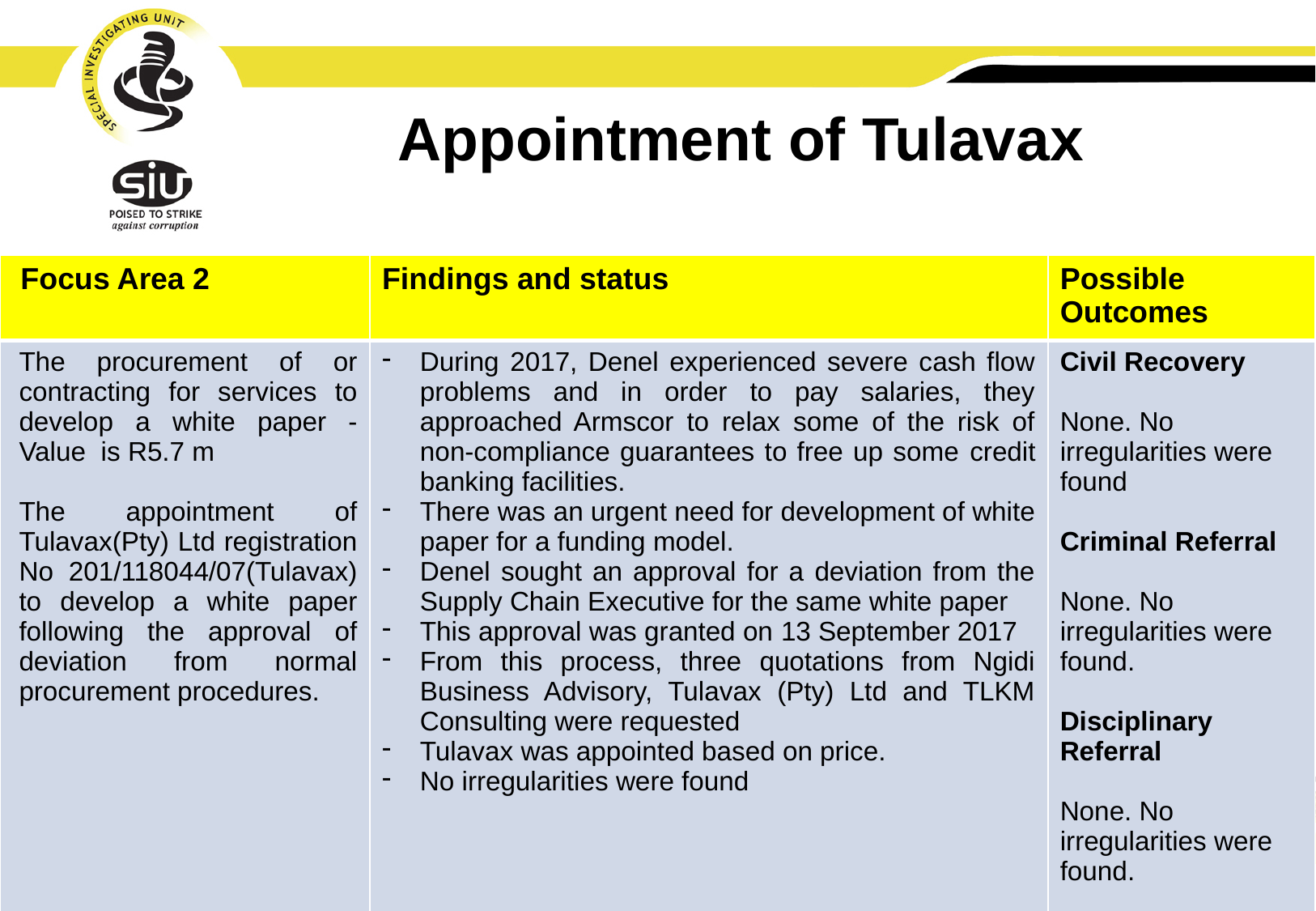

# Appointment of Tulavax
| Focus Area 2 | Findings and status | Possible Outcomes |
| --- | --- | --- |
| The procurement of or contracting for services to develop a white paper - Value is R5.7 m The appointment of Tulavax(Pty) Ltd registration No 201/118044/07(Tulavax) to develop a white paper following the approval of deviation from normal procurement procedures. | During 2017, Denel experienced severe cash flow problems and in order to pay salaries, they approached Armscor to relax some of the risk of non-compliance guarantees to free up some credit banking facilities. There was an urgent need for development of white paper for a funding model. Denel sought an approval for a deviation from the Supply Chain Executive for the same white paper This approval was granted on 13 September 2017 From this process, three quotations from Ngidi Business Advisory, Tulavax (Pty) Ltd and TLKM Consulting were requested Tulavax was appointed based on price. No irregularities were found | Civil Recovery None. No irregularities were found Criminal Referral None. No irregularities were found. Disciplinary Referral None. No irregularities were found. |
10
Hotline: 0800 037 774    |     Website: https://www.siu.org.za   |   E-mail: info@siu.org.za